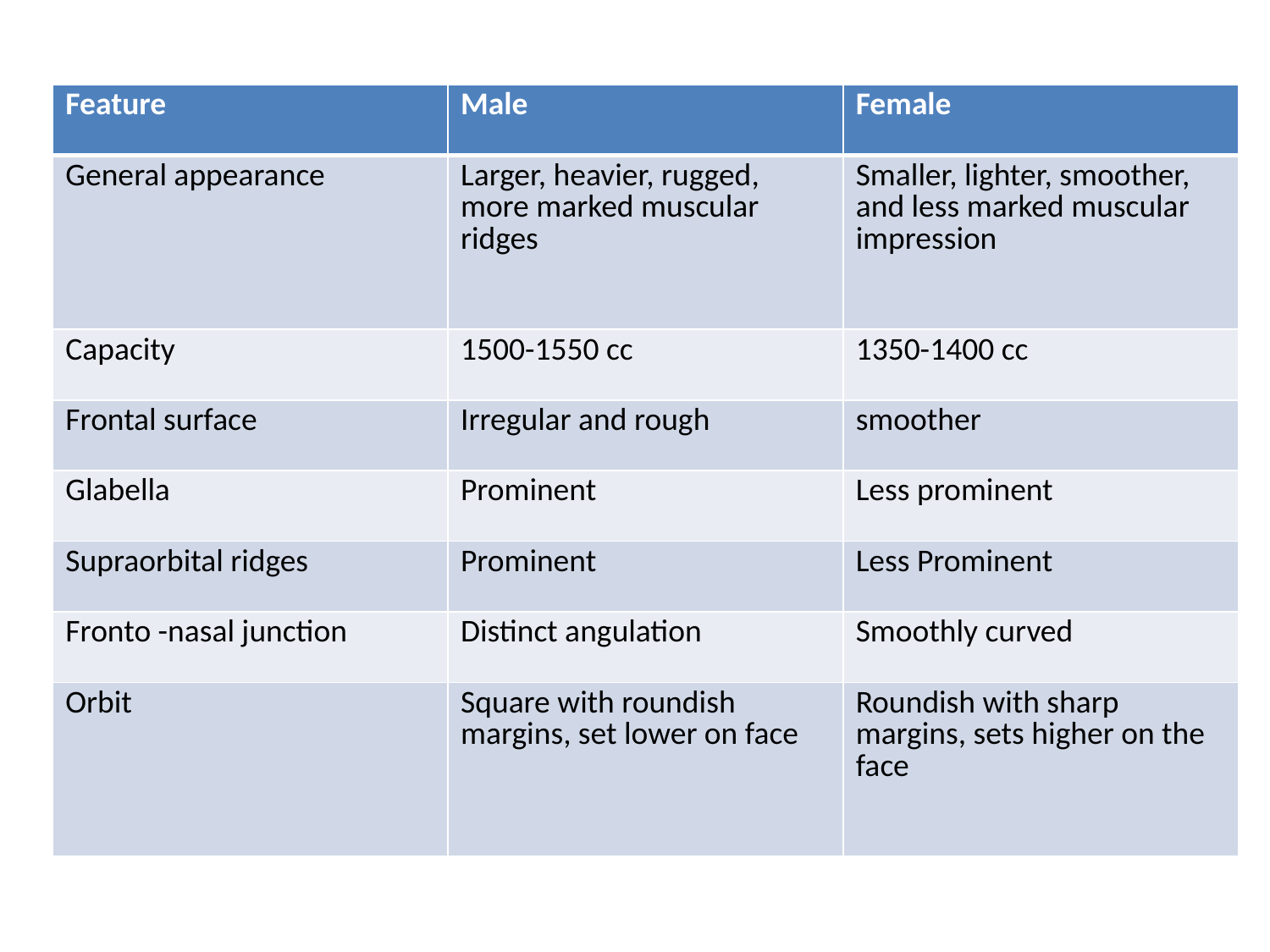

| Feature | Male | Female |
| --- | --- | --- |
| General appearance | Larger, heavier, rugged, more marked muscular ridges | Smaller, lighter, smoother, and less marked muscular impression |
| Capacity | 1500-1550 cc | 1350-1400 cc |
| Frontal surface | Irregular and rough | smoother |
| Glabella | Prominent | Less prominent |
| Supraorbital ridges | Prominent | Less Prominent |
| Fronto -nasal junction | Distinct angulation | Smoothly curved |
| Orbit | Square with roundish margins, set lower on face | Roundish with sharp margins, sets higher on the face |